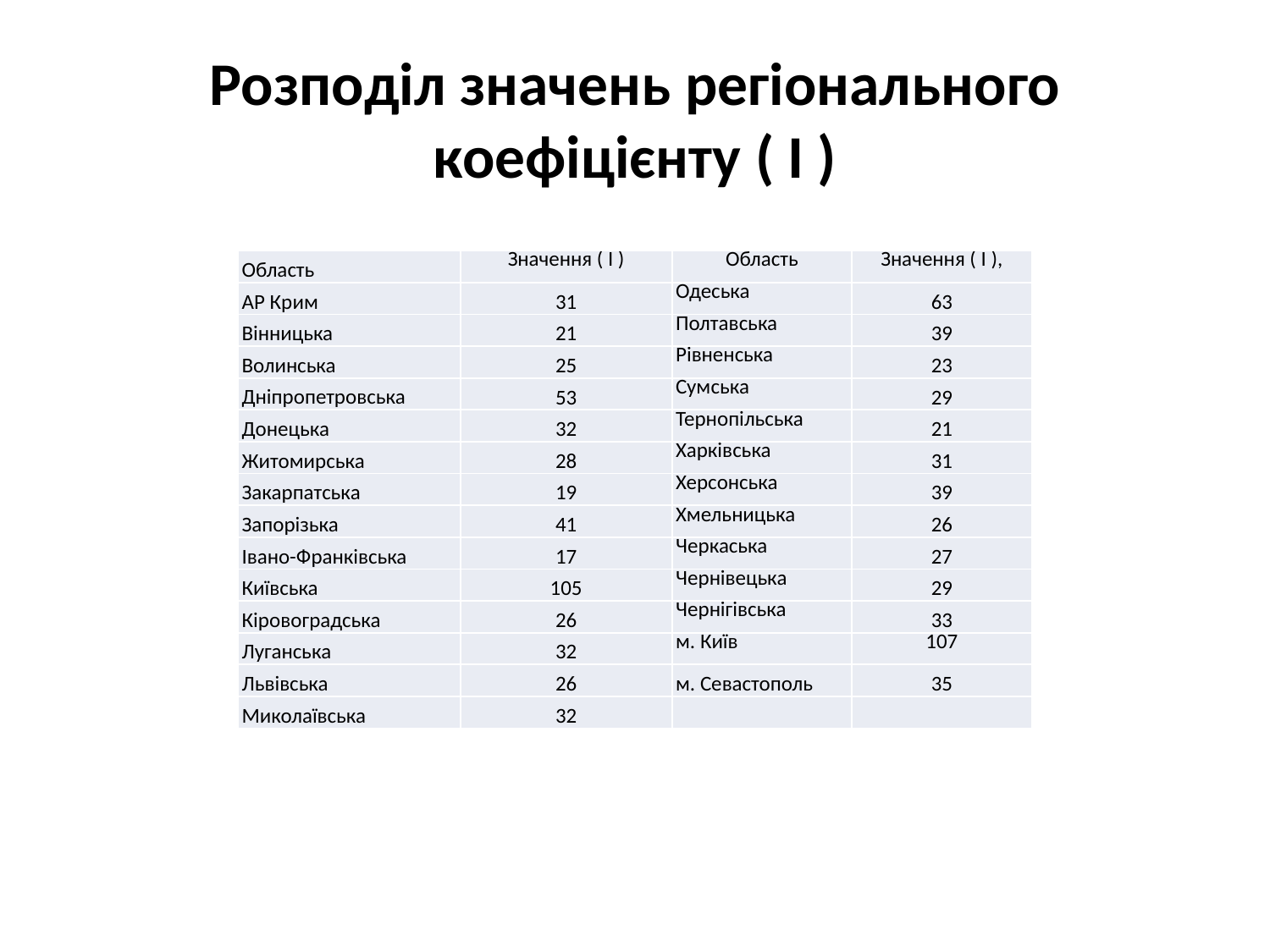

# Розподіл значень регіонального коефіцієнту ( І )
| Область | Значення ( І ) | Область | Значення ( І ), |
| --- | --- | --- | --- |
| АР Крим | 31 | Одеська | 63 |
| Вінницька | 21 | Полтавська | 39 |
| Волинська | 25 | Рівненська | 23 |
| Дніпропетровська | 53 | Сумська | 29 |
| Донецька | 32 | Тернопільська | 21 |
| Житомирська | 28 | Харківська | 31 |
| Закарпатська | 19 | Херсонська | 39 |
| Запорізька | 41 | Хмельницька | 26 |
| Івано-Франківська | 17 | Черкаська | 27 |
| Київська | 105 | Чернівецька | 29 |
| Кіровоградська | 26 | Чернігівська | 33 |
| Луганська | 32 | м. Київ | 107 |
| Львівська | 26 | м. Севастополь | 35 |
| Миколаївська | 32 |  |  |